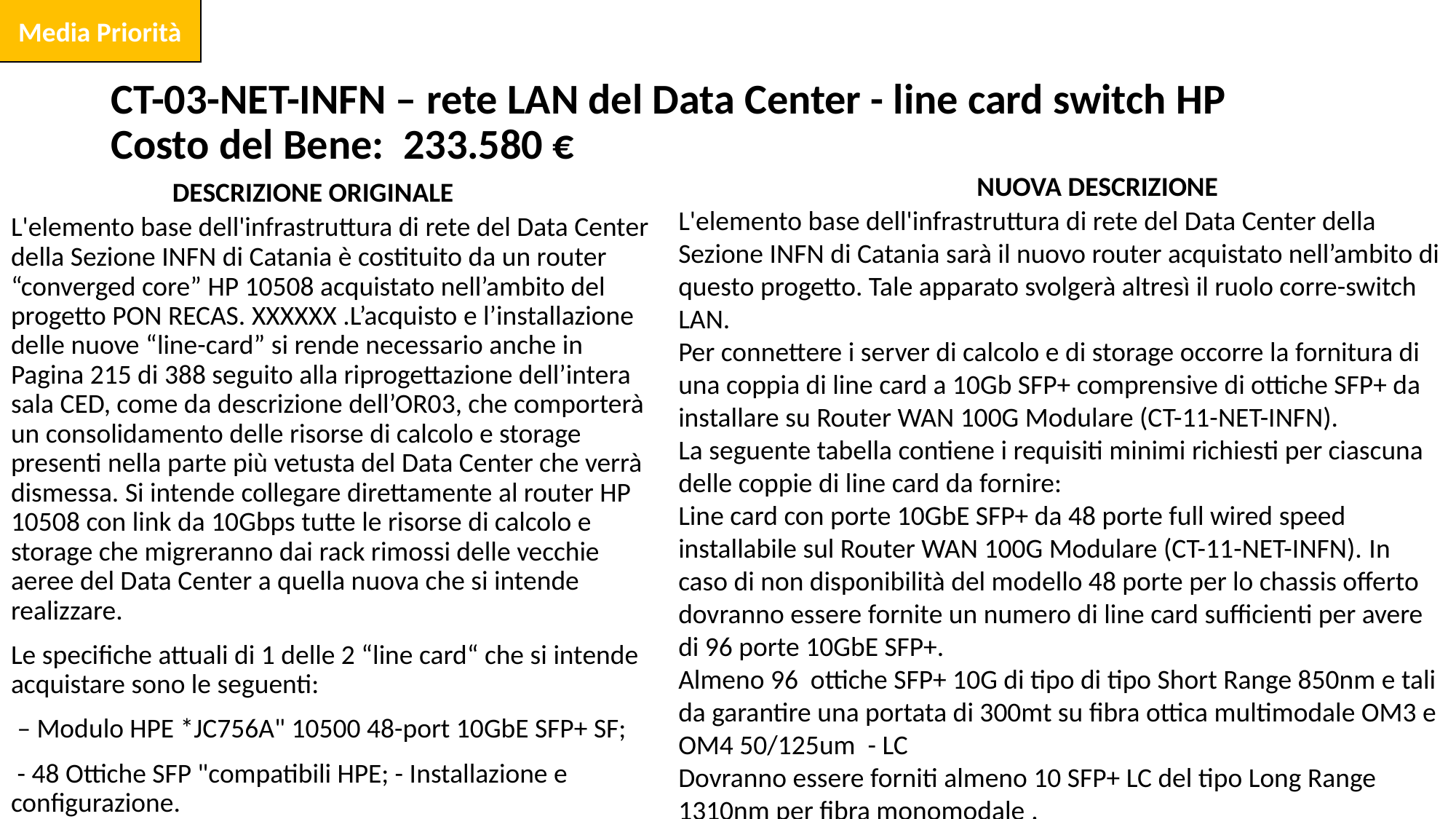

Media Priorità
# CT-03-NET-INFN – rete LAN del Data Center - line card switch HP Costo del Bene:  233.580 €
NUOVA DESCRIZIONE
DESCRIZIONE ORIGINALE
L'elemento base dell'infrastruttura di rete del Data Center della Sezione INFN di Catania sarà il nuovo router acquistato nell’ambito di questo progetto. Tale apparato svolgerà altresì il ruolo corre-switch LAN.
Per connettere i server di calcolo e di storage occorre la fornitura di una coppia di line card a 10Gb SFP+ comprensive di ottiche SFP+ da installare su Router WAN 100G Modulare (CT-11-NET-INFN).
La seguente tabella contiene i requisiti minimi richiesti per ciascuna delle coppie di line card da fornire:
Line card con porte 10GbE SFP+ da 48 porte full wired speed installabile sul Router WAN 100G Modulare (CT-11-NET-INFN). In caso di non disponibilità del modello 48 porte per lo chassis offerto dovranno essere fornite un numero di line card sufficienti per avere di 96 porte 10GbE SFP+.
Almeno 96  ottiche SFP+ 10G di tipo di tipo Short Range 850nm e tali da garantire una portata di 300mt su fibra ottica multimodale OM3 e OM4 50/125um  - LC
Dovranno essere forniti almeno 10 SFP+ LC del tipo Long Range 1310nm per fibra monomodale .
L'elemento base dell'infrastruttura di rete del Data Center della Sezione INFN di Catania è costituito da un router “converged core” HP 10508 acquistato nell’ambito del progetto PON RECAS. XXXXXX .L’acquisto e l’installazione delle nuove “line-card” si rende necessario anche in Pagina 215 di 388 seguito alla riprogettazione dell’intera sala CED, come da descrizione dell’OR03, che comporterà un consolidamento delle risorse di calcolo e storage presenti nella parte più vetusta del Data Center che verrà dismessa. Si intende collegare direttamente al router HP 10508 con link da 10Gbps tutte le risorse di calcolo e storage che migreranno dai rack rimossi delle vecchie aeree del Data Center a quella nuova che si intende realizzare.
Le specifiche attuali di 1 delle 2 “line card“ che si intende acquistare sono le seguenti:
 – Modulo HPE *JC756A" 10500 48-port 10GbE SFP+ SF;
 - 48 Ottiche SFP "compatibili HPE; - Installazione e configurazione.